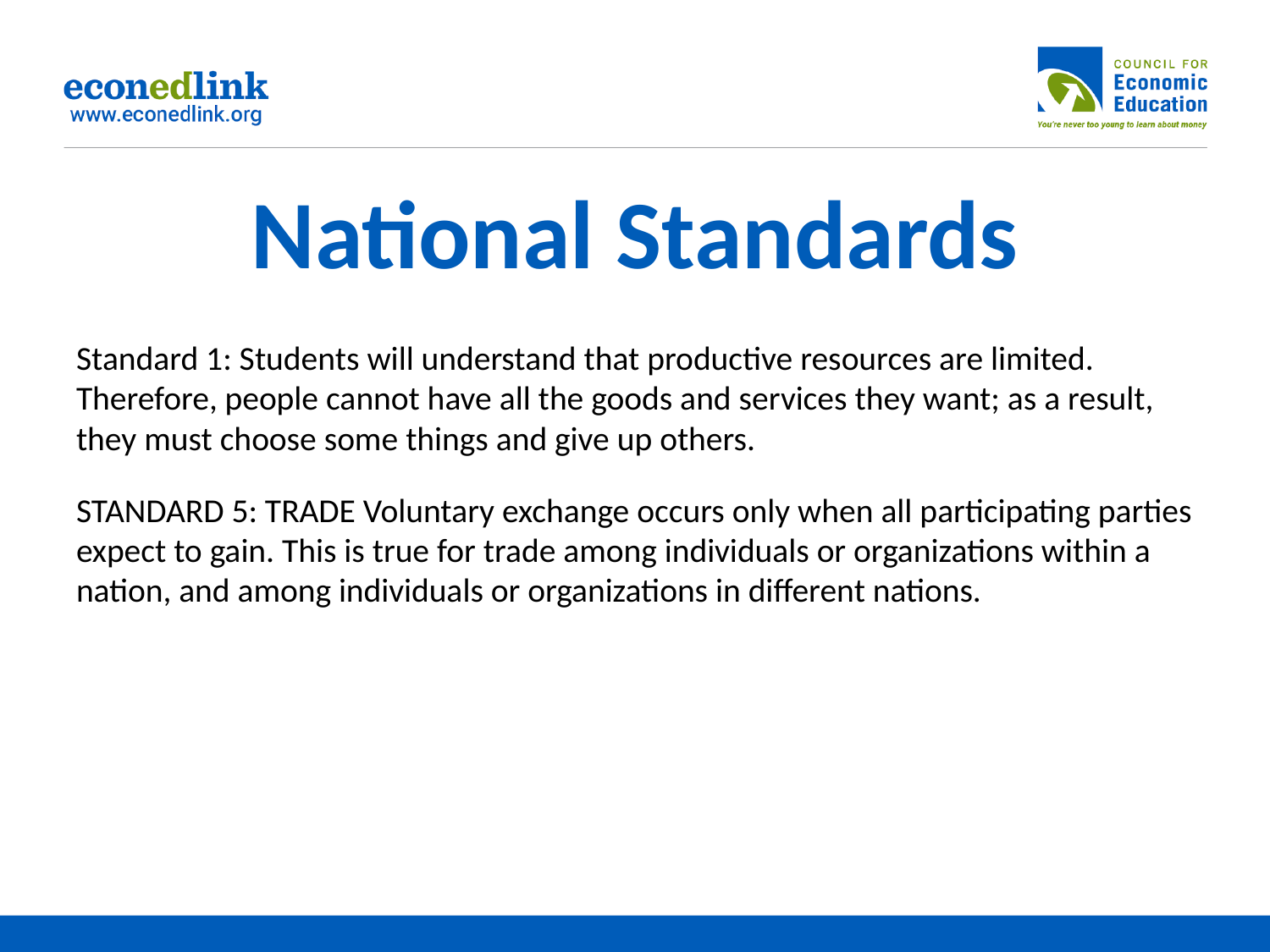

# National Standards
Standard 1: Students will understand that productive resources are limited. Therefore, people cannot have all the goods and services they want; as a result, they must choose some things and give up others.
STANDARD 5: TRADE Voluntary exchange occurs only when all participating parties expect to gain. This is true for trade among individuals or organizations within a nation, and among individuals or organizations in different nations.